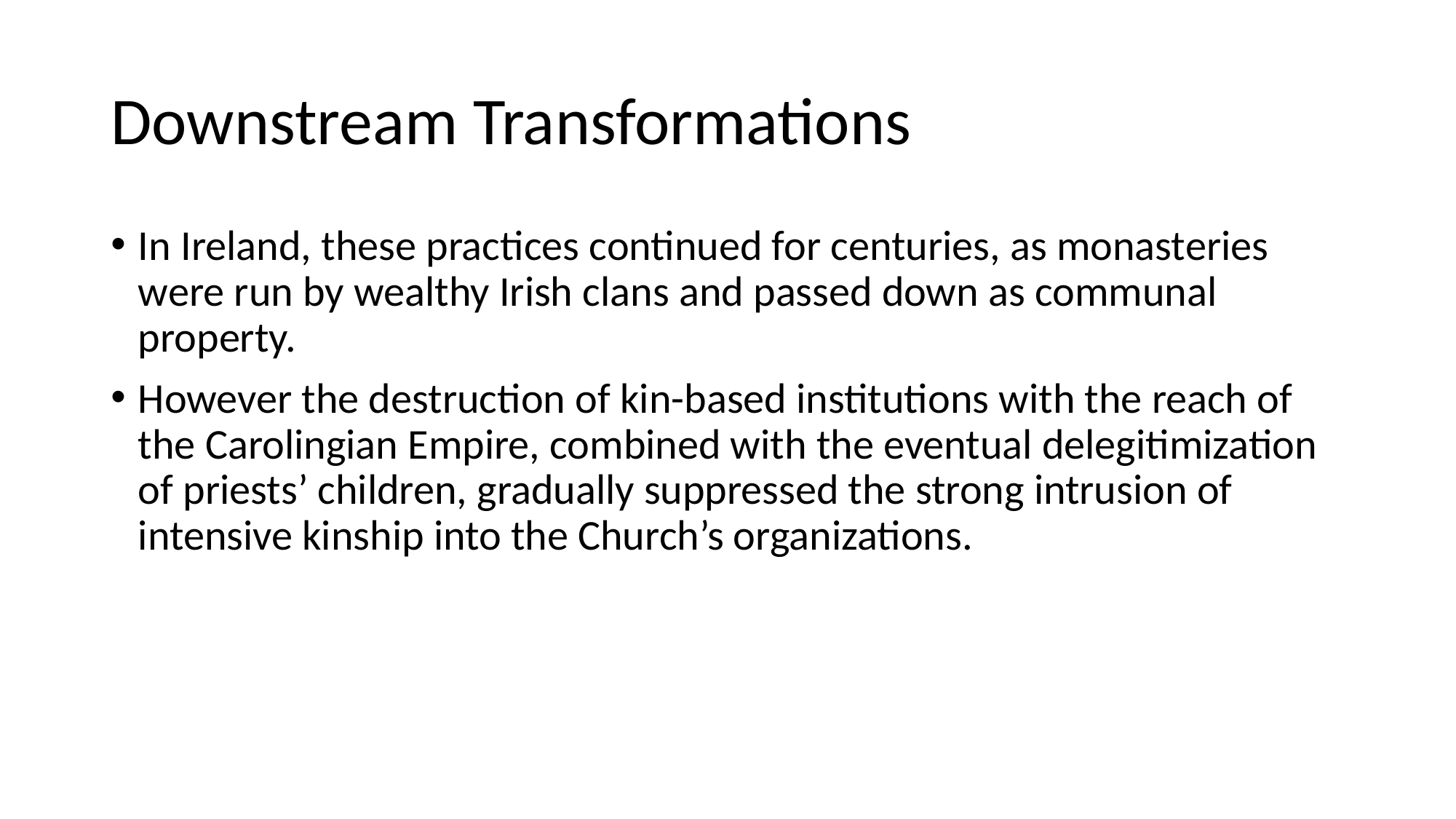

# Downstream Transformations
In Ireland, these practices continued for centuries, as monasteries were run by wealthy Irish clans and passed down as communal property.
However the destruction of kin-based institutions with the reach of the Carolingian Empire, combined with the eventual delegitimization of priests’ children, gradually suppressed the strong intrusion of intensive kinship into the Church’s organizations.